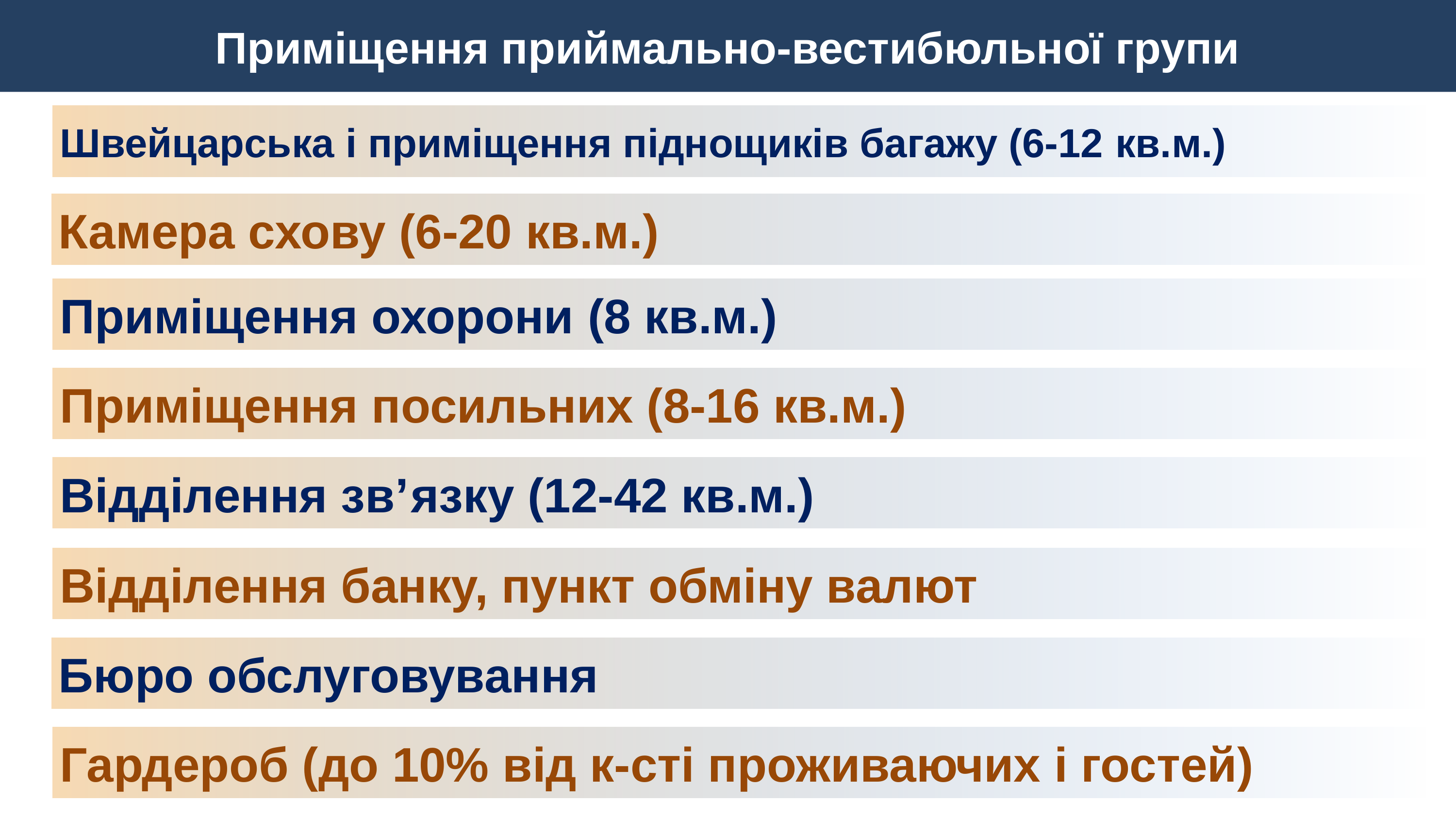

Приміщення приймально-вестибюльної групи
Швейцарська і приміщення піднощиків багажу (6-12 кв.м.)
Камера схову (6-20 кв.м.)
Приміщення охорони (8 кв.м.)
Приміщення посильних (8-16 кв.м.)
Відділення зв’язку (12-42 кв.м.)
Відділення банку, пункт обміну валют
Бюро обслуговування
Гардероб (до 10% від к-сті проживаючих і гостей)